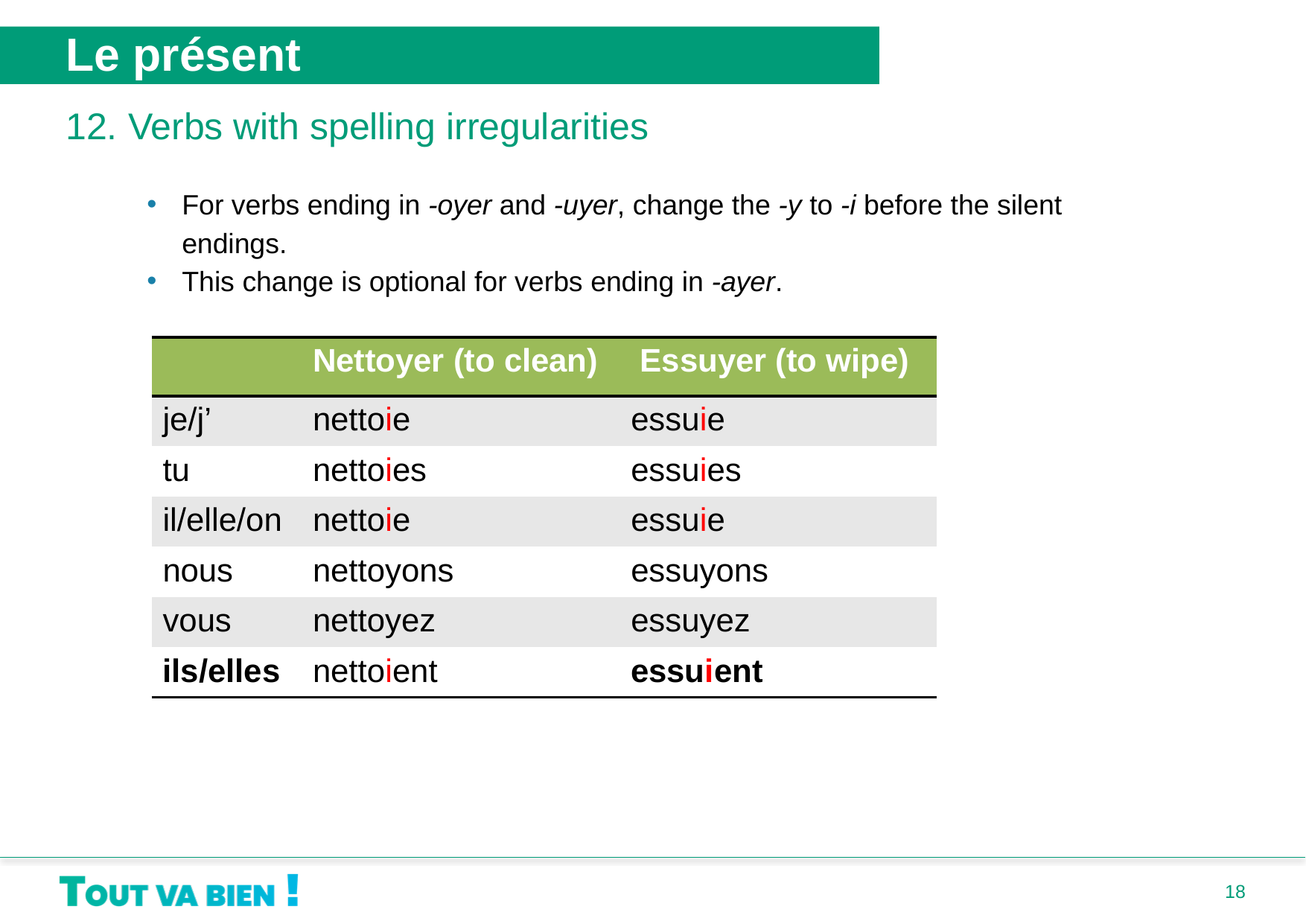

Le présent

12. Verbs with spelling irregularities
For verbs ending in -oyer and -uyer, change the -y to -i before the silent endings.
This change is optional for verbs ending in -ayer.

|  | Nettoyer (to clean) | Essuyer (to wipe) |
| --- | --- | --- |
| je/j’ | nettoie | essuie |
| tu | nettoies | essuies |
| il/elle/on | nettoie | essuie |
| nous | nettoyons | essuyons |
| vous | nettoyez | essuyez |
| ils/elles | nettoient | essuient |